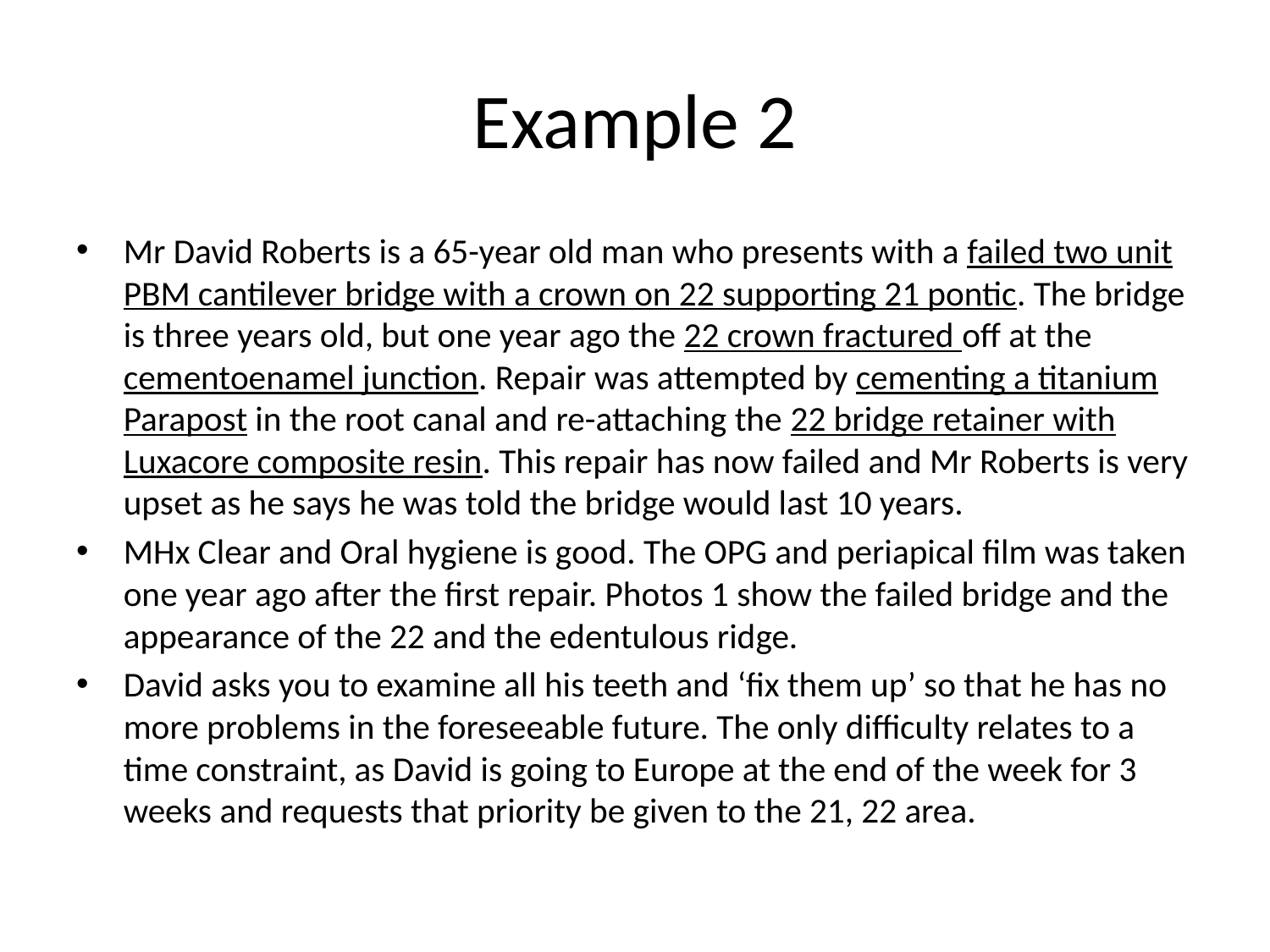

# Example 2
Mr David Roberts is a 65-year old man who presents with a failed two unit PBM cantilever bridge with a crown on 22 supporting 21 pontic. The bridge is three years old, but one year ago the 22 crown fractured off at the cementoenamel junction. Repair was attempted by cementing a titanium Parapost in the root canal and re-attaching the 22 bridge retainer with Luxacore composite resin. This repair has now failed and Mr Roberts is very upset as he says he was told the bridge would last 10 years.
MHx Clear and Oral hygiene is good. The OPG and periapical film was taken one year ago after the first repair. Photos 1 show the failed bridge and the appearance of the 22 and the edentulous ridge.
David asks you to examine all his teeth and ‘fix them up’ so that he has no more problems in the foreseeable future. The only difficulty relates to a time constraint, as David is going to Europe at the end of the week for 3 weeks and requests that priority be given to the 21, 22 area.